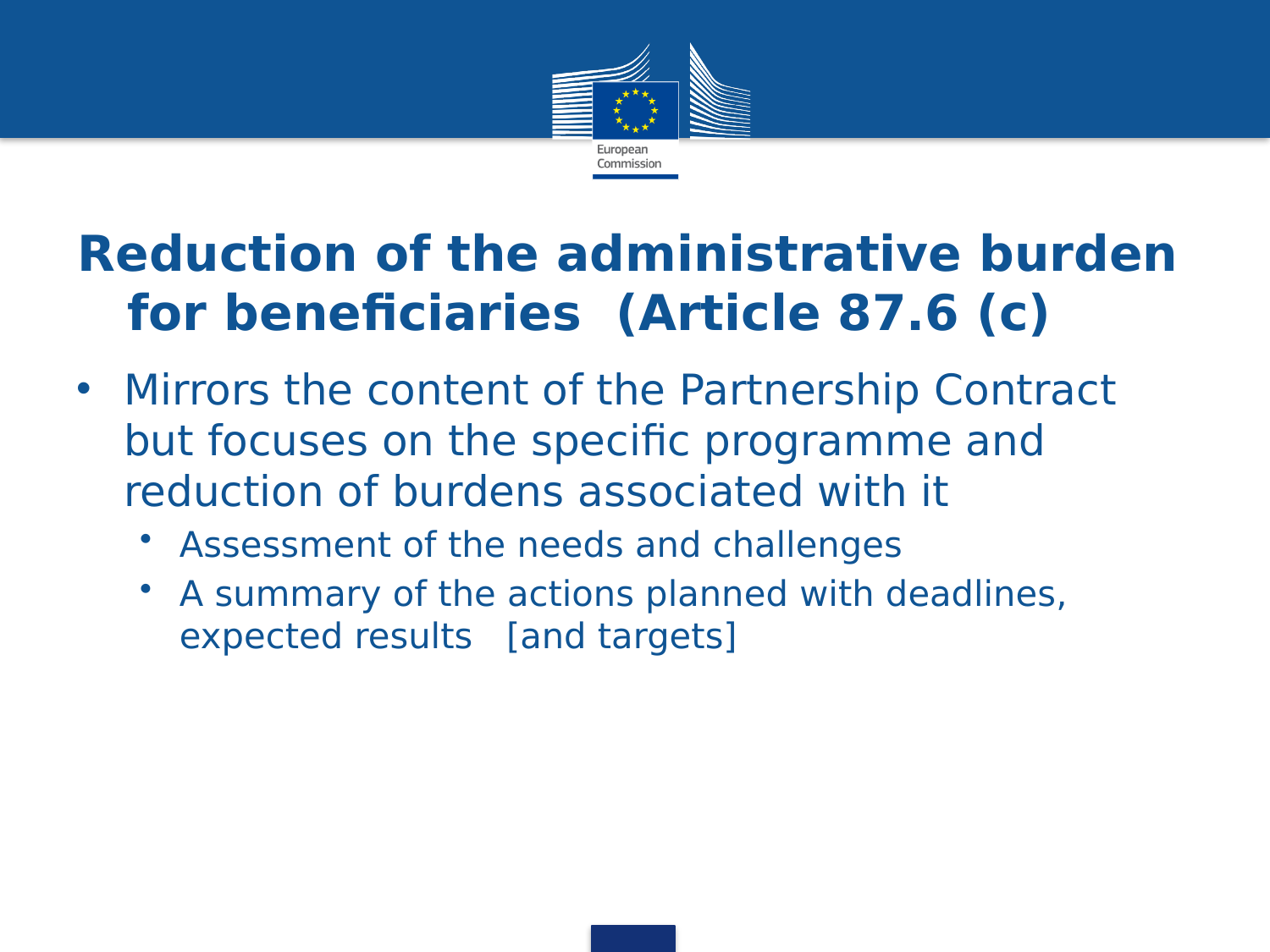

# Reduction of the administrative burden for beneficiaries  (Article 87.6 (c)
Mirrors the content of the Partnership Contract but focuses on the specific programme and reduction of burdens associated with it
Assessment of the needs and challenges
A summary of the actions planned with deadlines, expected results   [and targets]